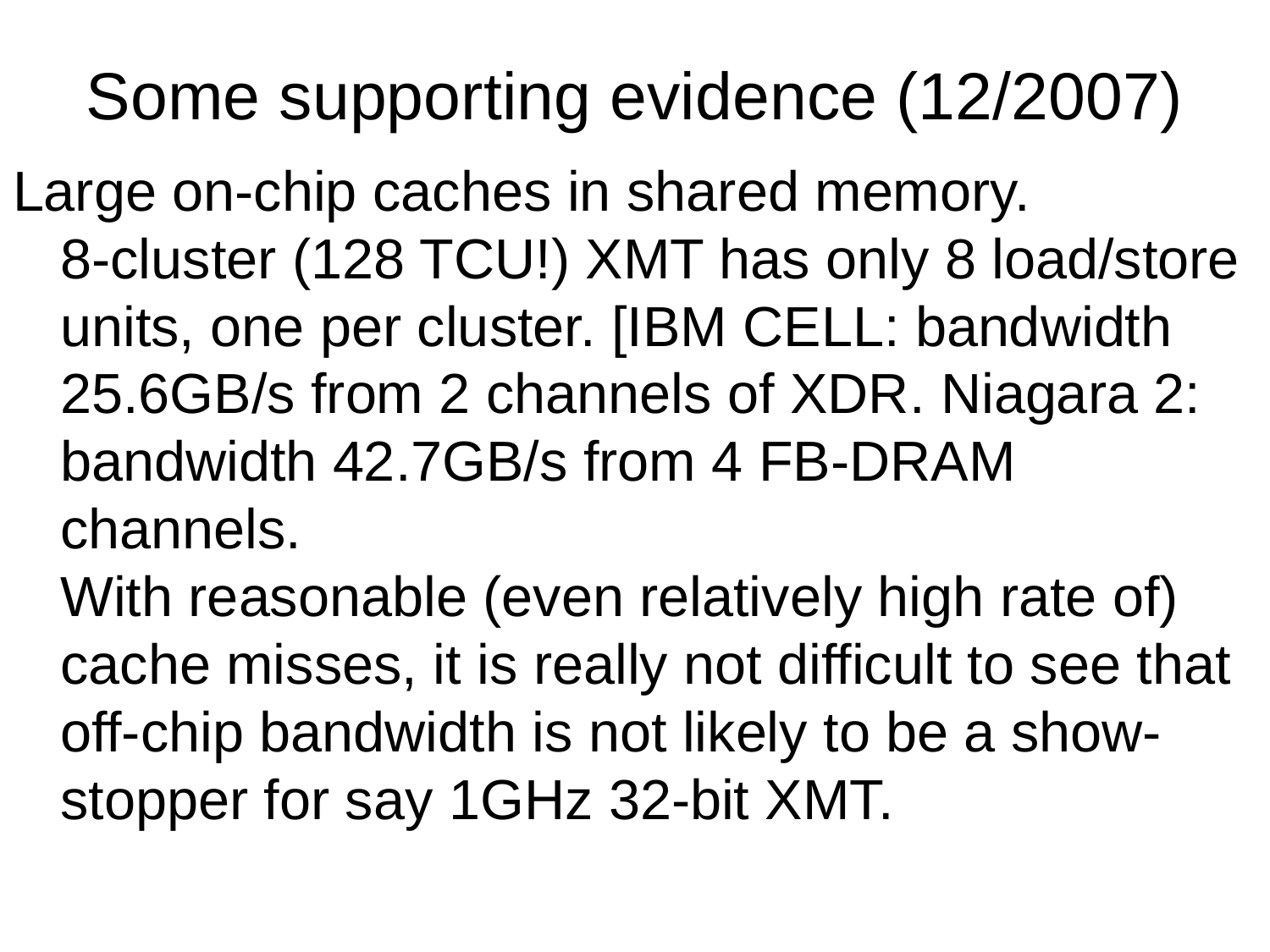

# Some supporting evidence (12/2007)
Large on-chip caches in shared memory.
8-cluster (128 TCU!) XMT has only 8 load/store units, one per cluster. [IBM CELL: bandwidth 25.6GB/s from 2 channels of XDR. Niagara 2: bandwidth 42.7GB/s from 4 FB-DRAM channels.
With reasonable (even relatively high rate of) cache misses, it is really not difficult to see that off-chip bandwidth is not likely to be a show-stopper for say 1GHz 32-bit XMT.